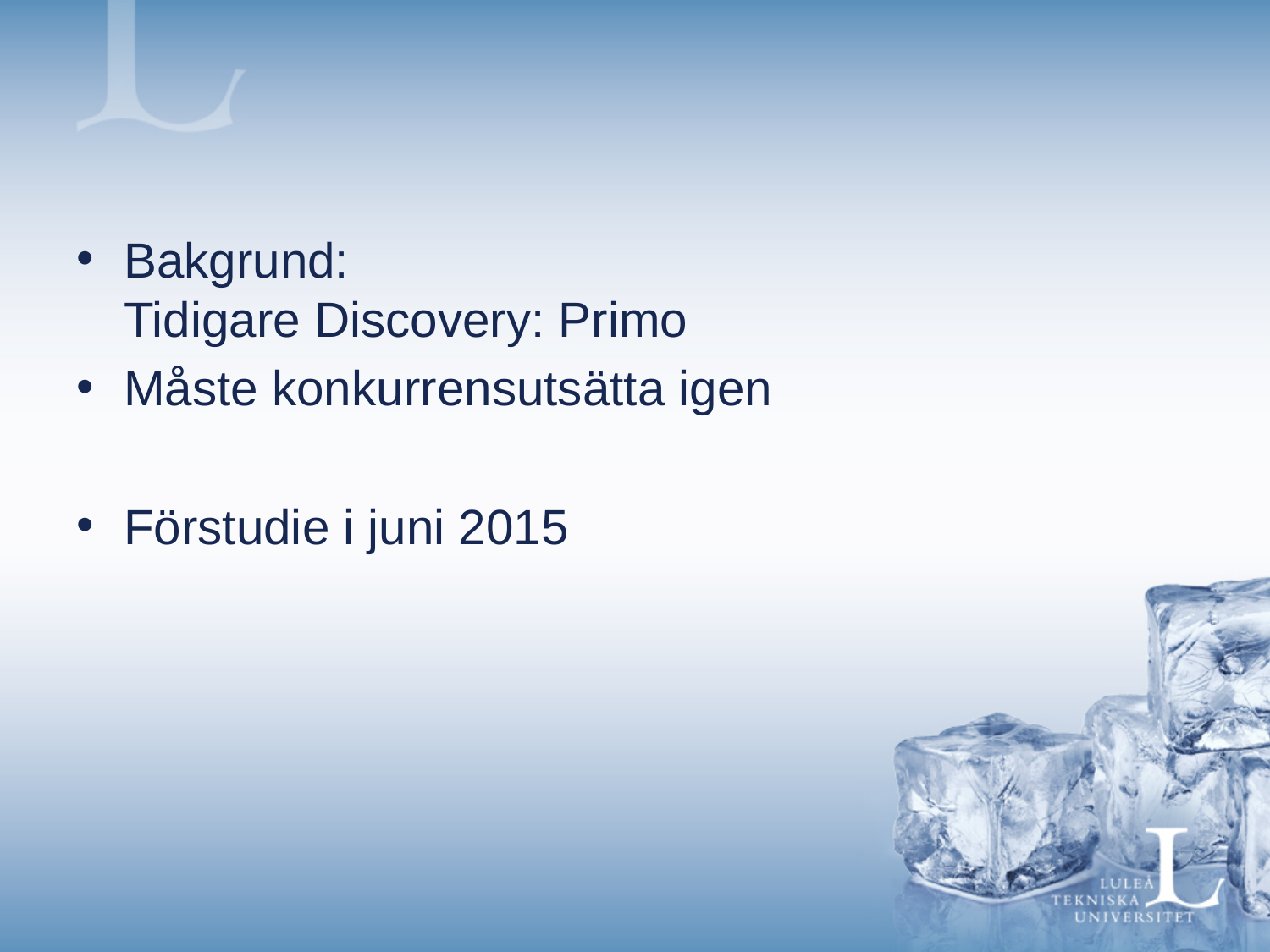

#
Bakgrund:
Tidigare Discovery: Primo
Måste konkurrensutsätta igen

Förstudie i juni 2015